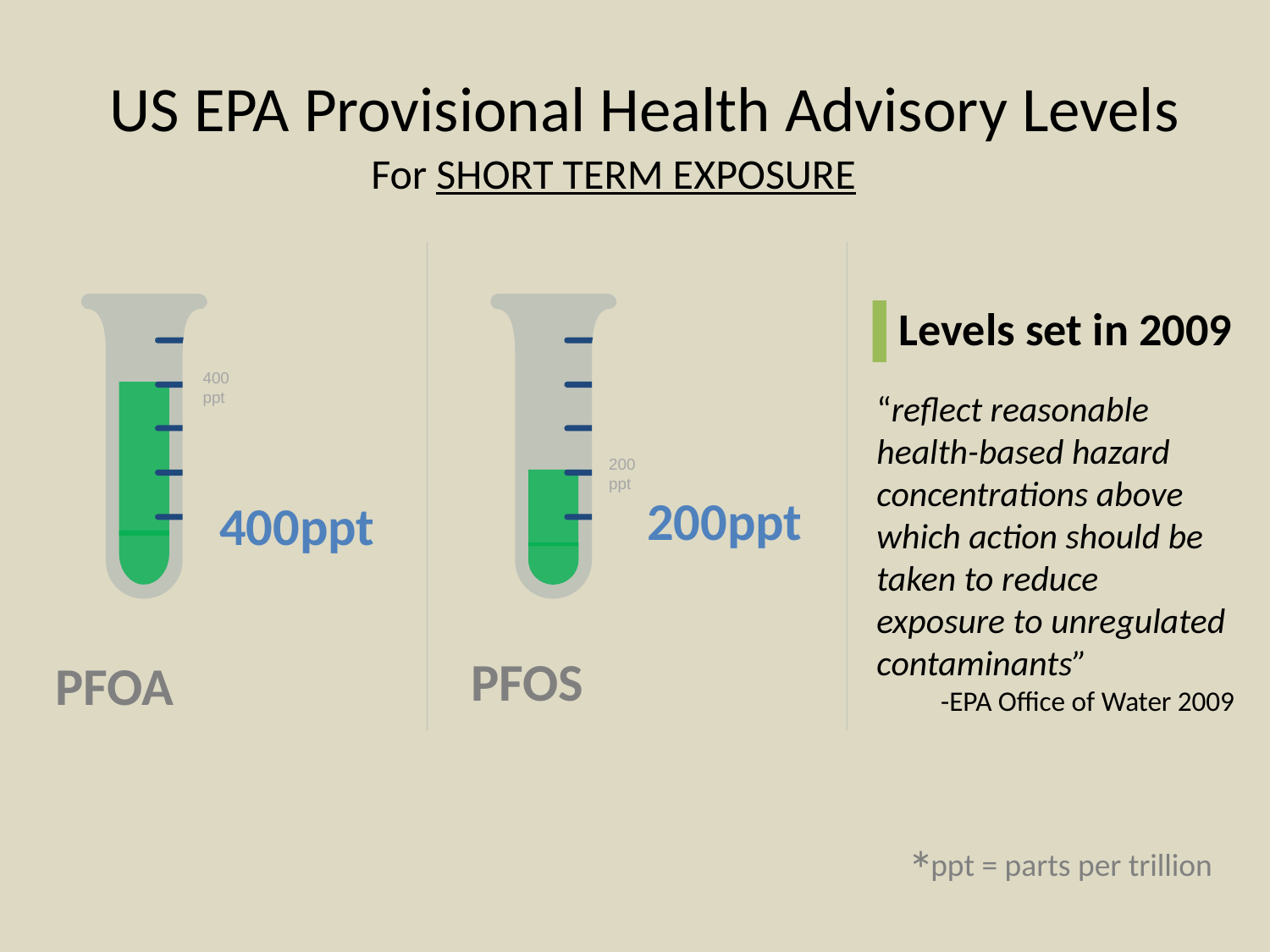

US EPA Provisional Health Advisory Levels
For SHORT TERM EXPOSURE

Levels set in 2009

400ppt
“reflect reasonable health-based hazard concentrations above which action should be taken to reduce exposure to unregulated contaminants”
-EPA Office of Water 2009

200 ppt

200ppt
400ppt
PFOS
PFOA
*
ppt = parts per trillion